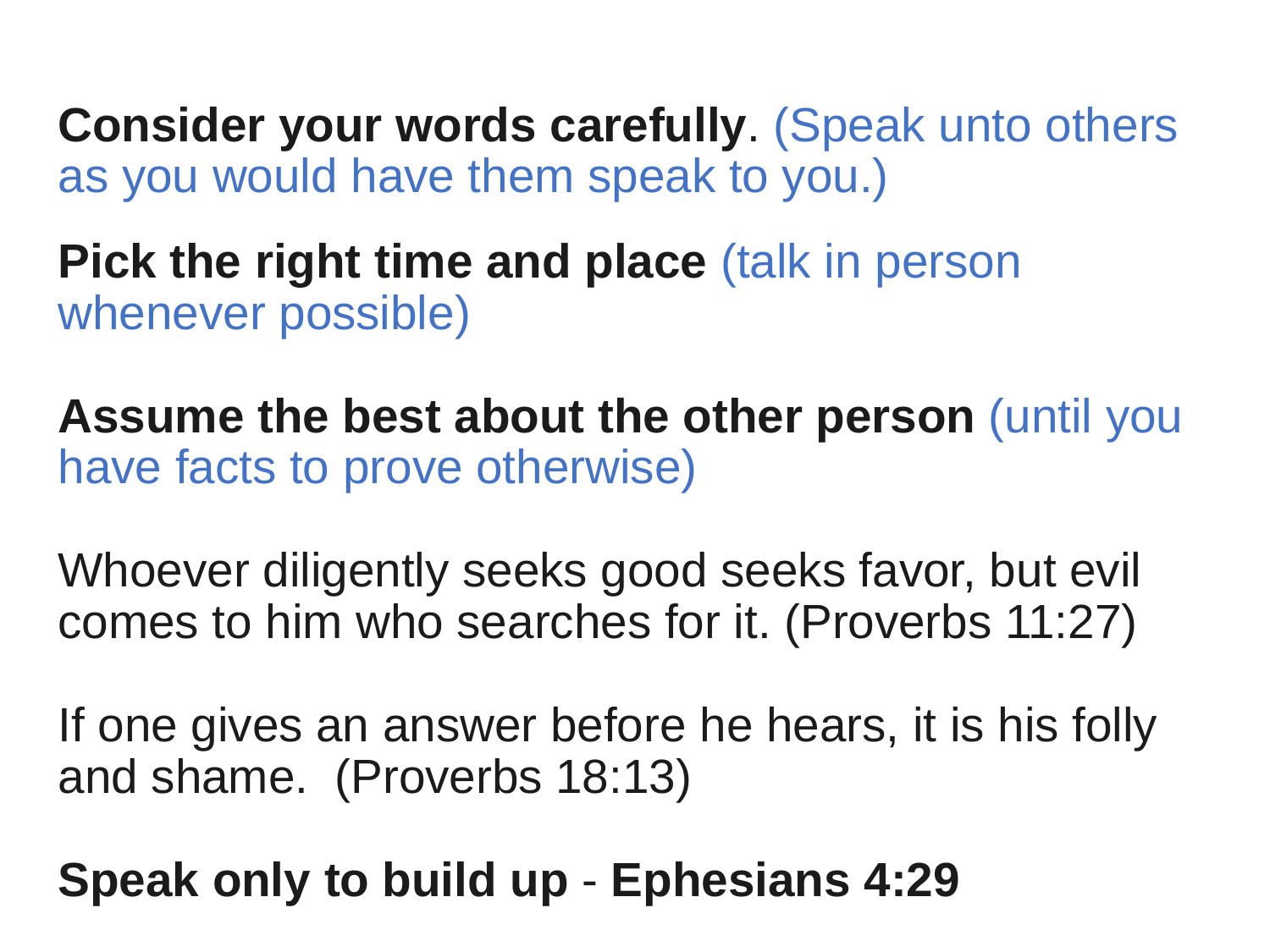

Consider your words carefully. (Speak unto others as you would have them speak to you.)

Pick the right time and place (talk in person whenever possible)

Assume the best about the other person (until you have facts to prove otherwise)

Whoever diligently seeks good seeks favor, but evil comes to him who searches for it. (Proverbs 11:27)

If one gives an answer before he hears, it is his folly and shame.  (Proverbs 18:13)

Speak only to build up - Ephesians 4:29